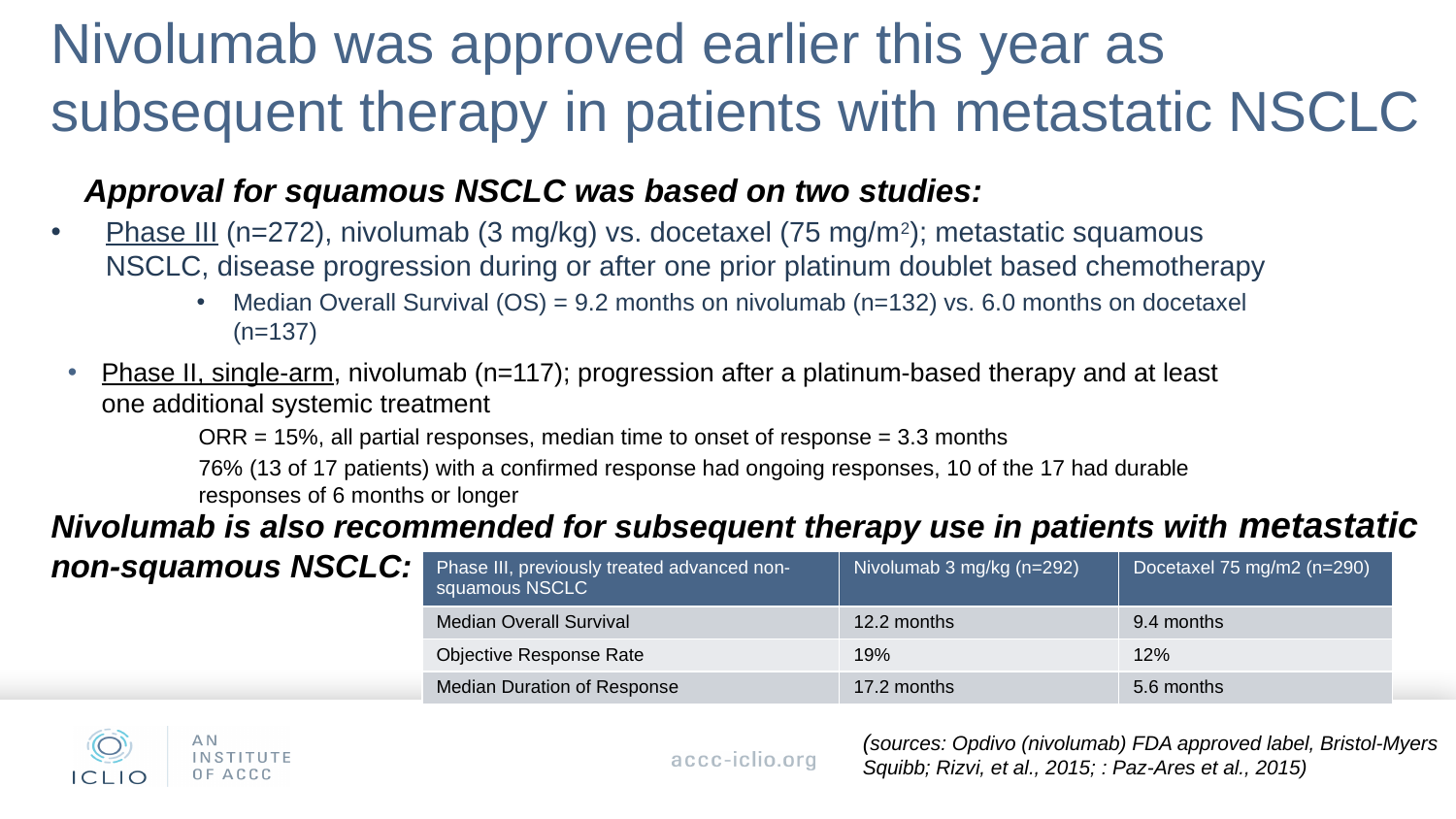

# Nivolumab was approved earlier this year as subsequent therapy in patients with metastatic NSCLC
Approval for squamous NSCLC was based on two studies:
Phase III (n=272), nivolumab (3 mg/kg) vs. docetaxel (75 mg/m2); metastatic squamous NSCLC, disease progression during or after one prior platinum doublet based chemotherapy
Median Overall Survival (OS) = 9.2 months on nivolumab (n=132) vs. 6.0 months on docetaxel (n=137)
Phase II, single-arm, nivolumab (n=117); progression after a platinum-based therapy and at least one additional systemic treatment
ORR = 15%, all partial responses, median time to onset of response = 3.3 months
76% (13 of 17 patients) with a confirmed response had ongoing responses, 10 of the 17 had durable responses of 6 months or longer

Nivolumab is also recommended for subsequent therapy use in patients with metastatic non-squamous NSCLC:
| Phase III, previously treated advanced non-squamous NSCLC | Nivolumab 3 mg/kg (n=292) | Docetaxel 75 mg/m2 (n=290) |
| --- | --- | --- |
| Median Overall Survival | 12.2 months | 9.4 months |
| Objective Response Rate | 19% | 12% |
| Median Duration of Response | 17.2 months | 5.6 months |
(sources: Opdivo (nivolumab) FDA approved label, Bristol-Myers Squibb; Rizvi, et al., 2015; : Paz-Ares et al., 2015)